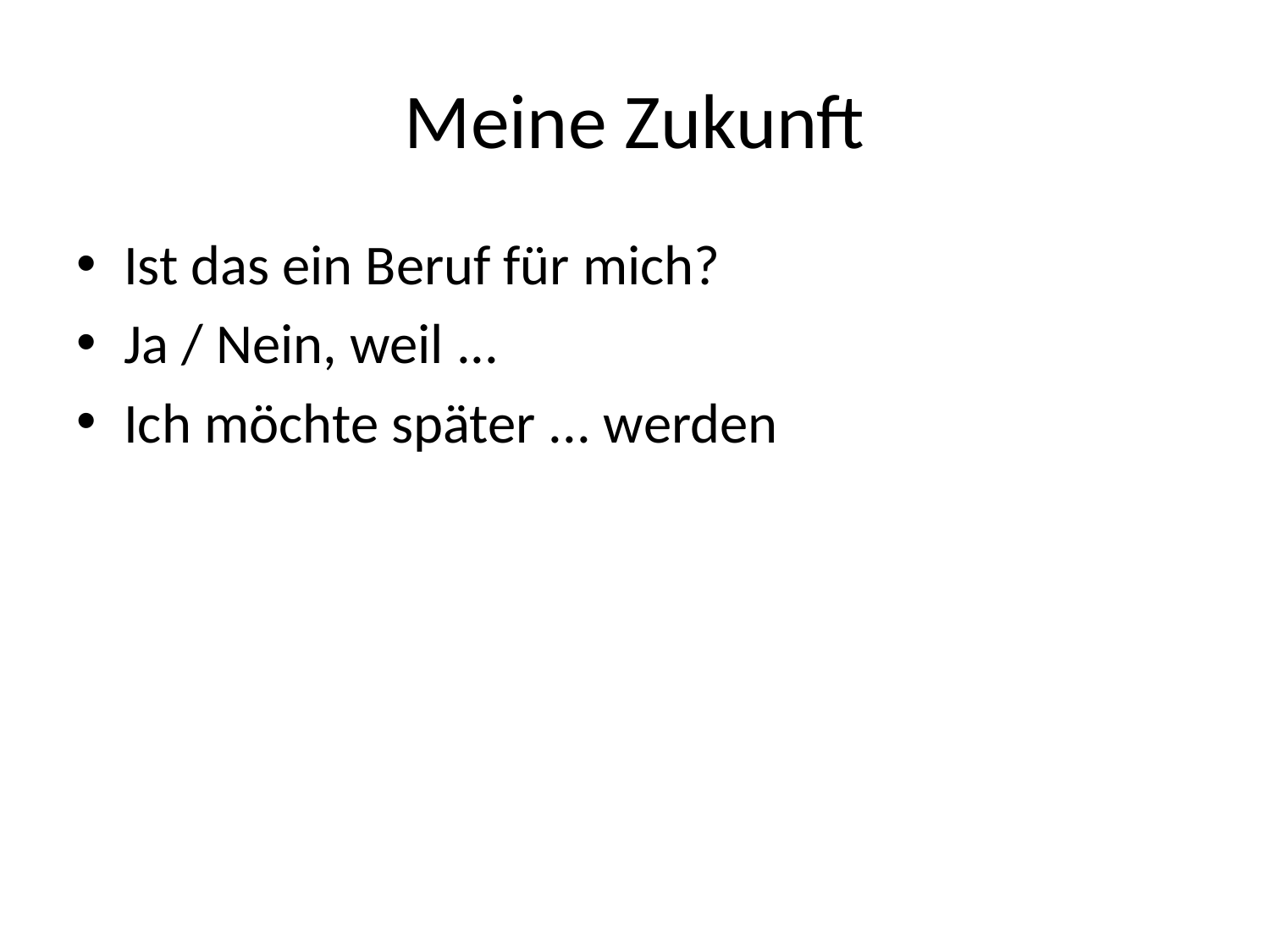

# Meine Zukunft
Ist das ein Beruf für mich?
Ja / Nein, weil ...
Ich möchte später ... werden